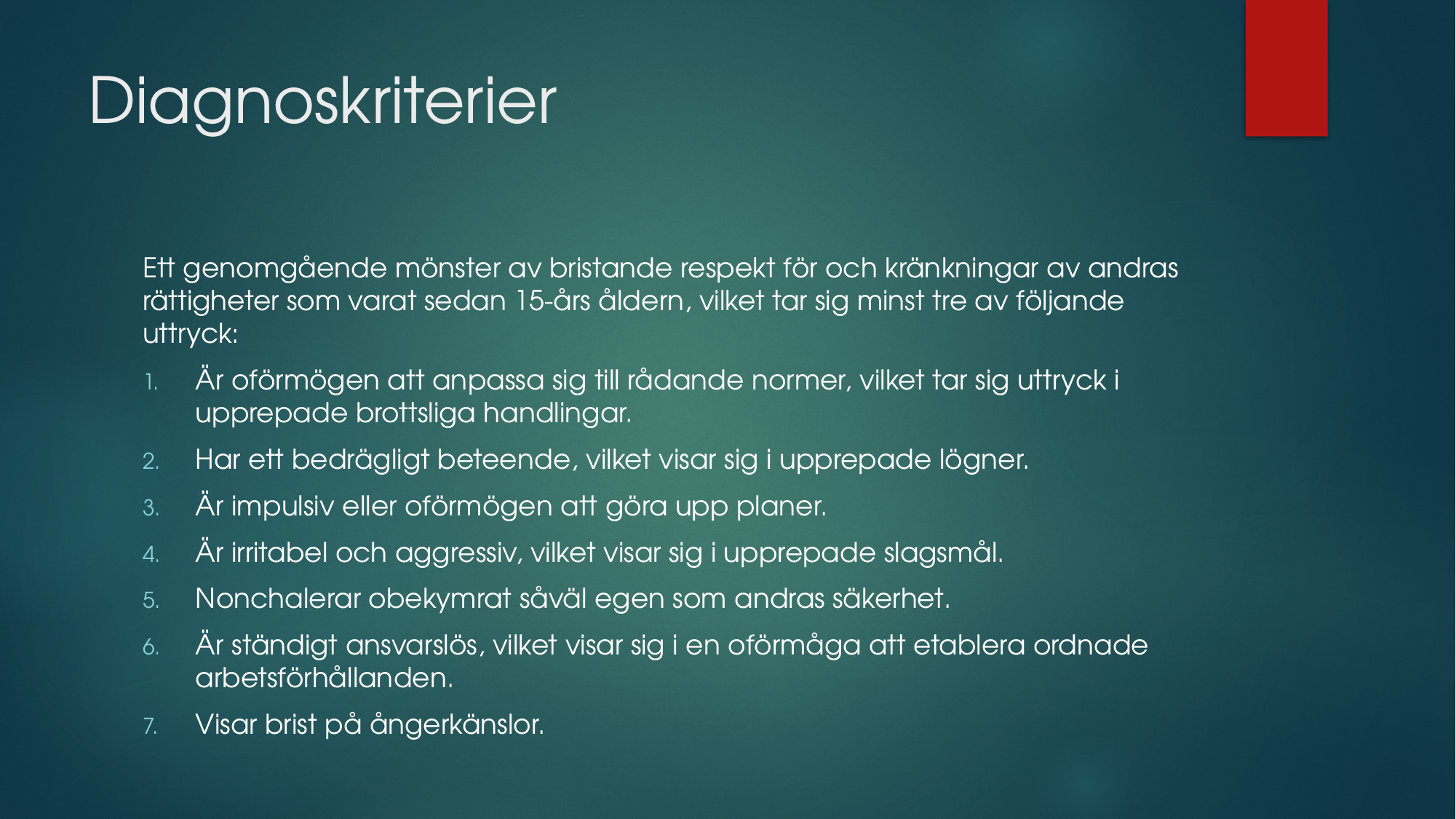

# Diagnoskriterier
Ett genomgående mönster av bristande respekt för och kränkningar av andras rättigheter som varat sedan 15-års åldern, vilket tar sig minst tre av följande uttryck:
Är oförmögen att anpassa sig till rådande normer, vilket tar sig uttryck i upprepade brottsliga handlingar.
Har ett bedrägligt beteende, vilket visar sig i upprepade lögner.
Är impulsiv eller oförmögen att göra upp planer.
Är irritabel och aggressiv, vilket visar sig i upprepade slagsmål.
Nonchalerar obekymrat såväl egen som andras säkerhet.
Är ständigt ansvarslös, vilket visar sig i en oförmåga att etablera ordnade arbetsförhållanden.
Visar brist på ångerkänslor.